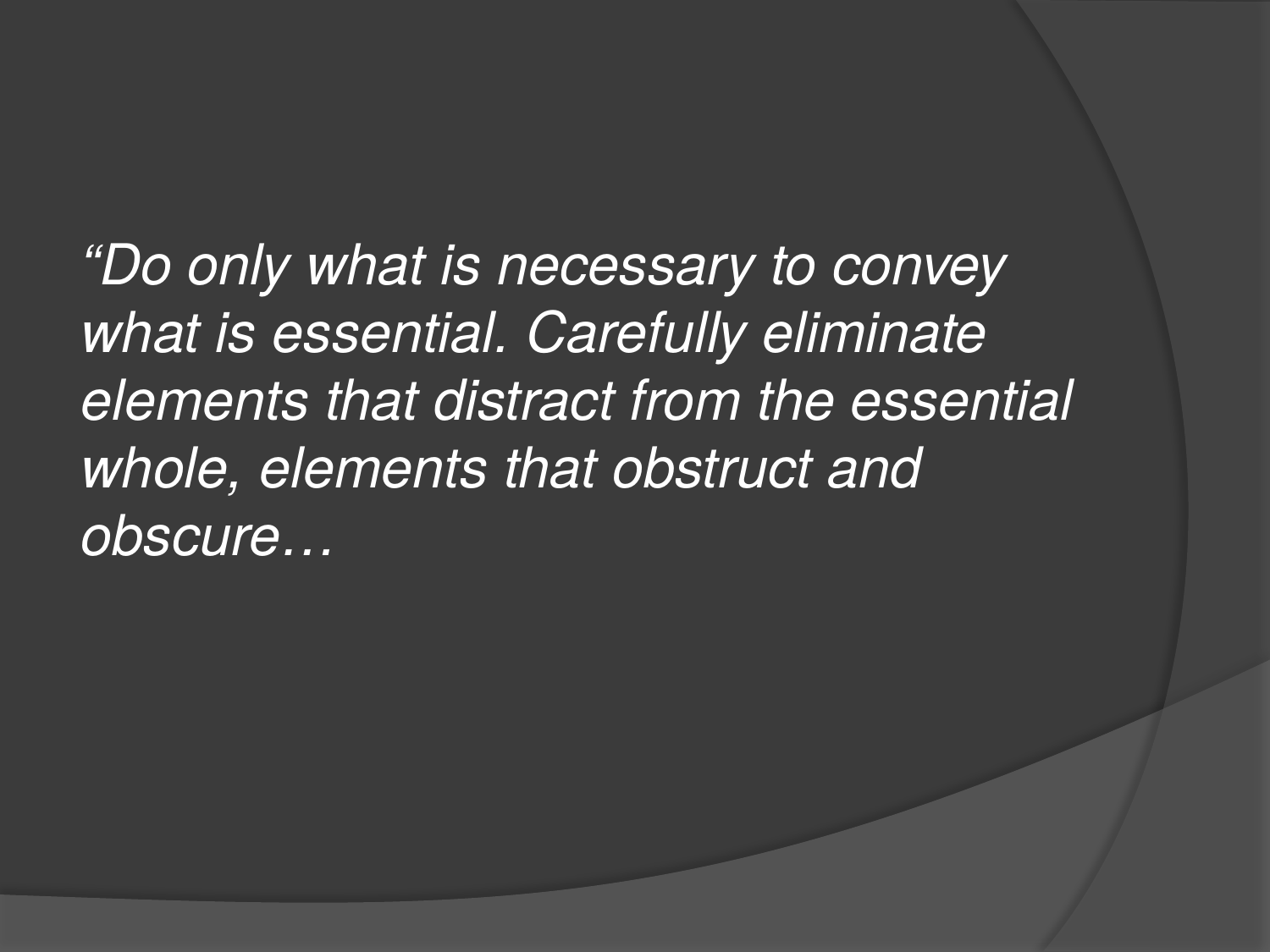

“Do only what is necessary to convey what is essential. Carefully eliminate elements that distract from the essential whole, elements that obstruct and obscure…